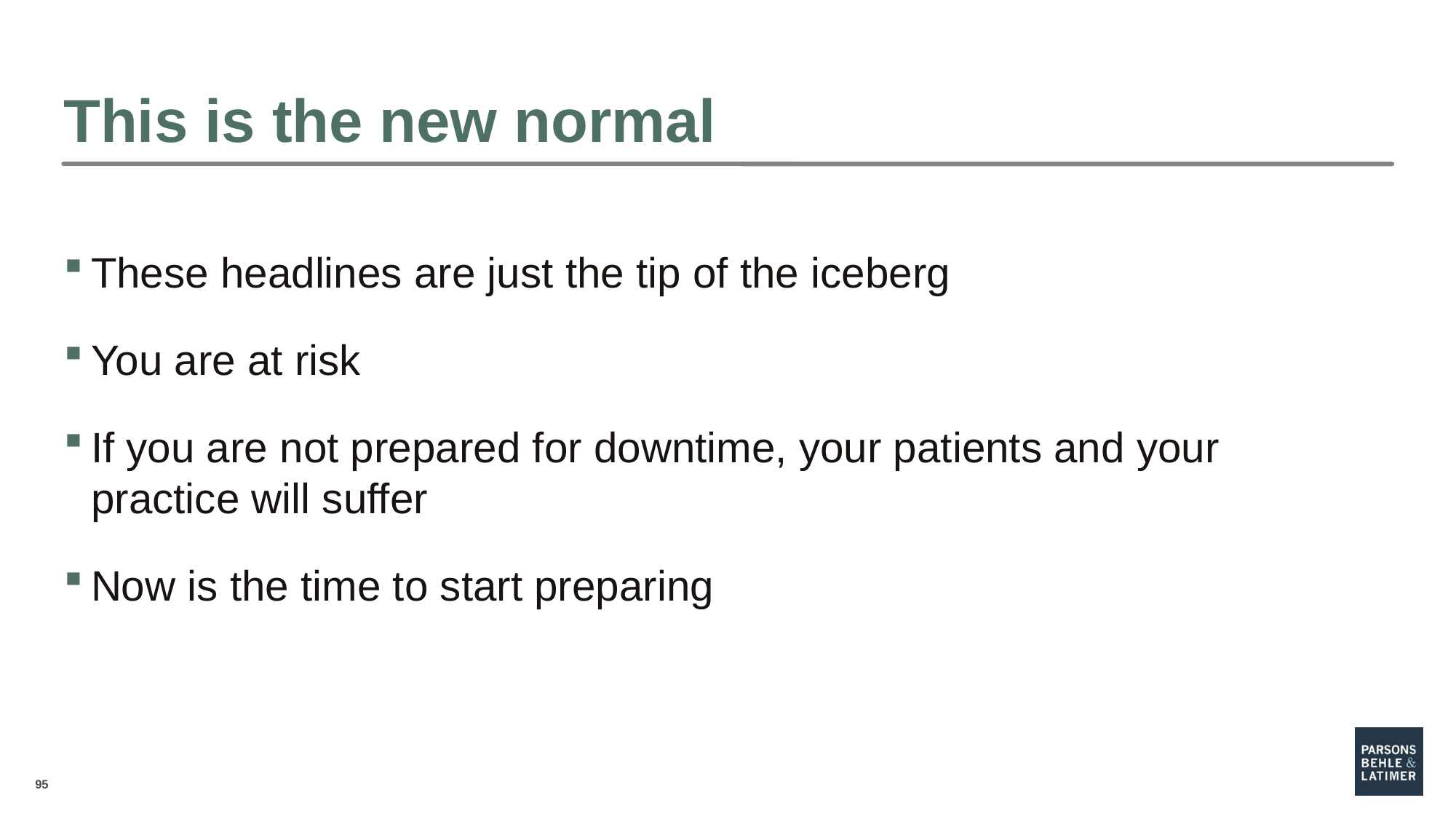

# This is the new normal
These headlines are just the tip of the iceberg
You are at risk
If you are not prepared for downtime, your patients and your practice will suffer
Now is the time to start preparing